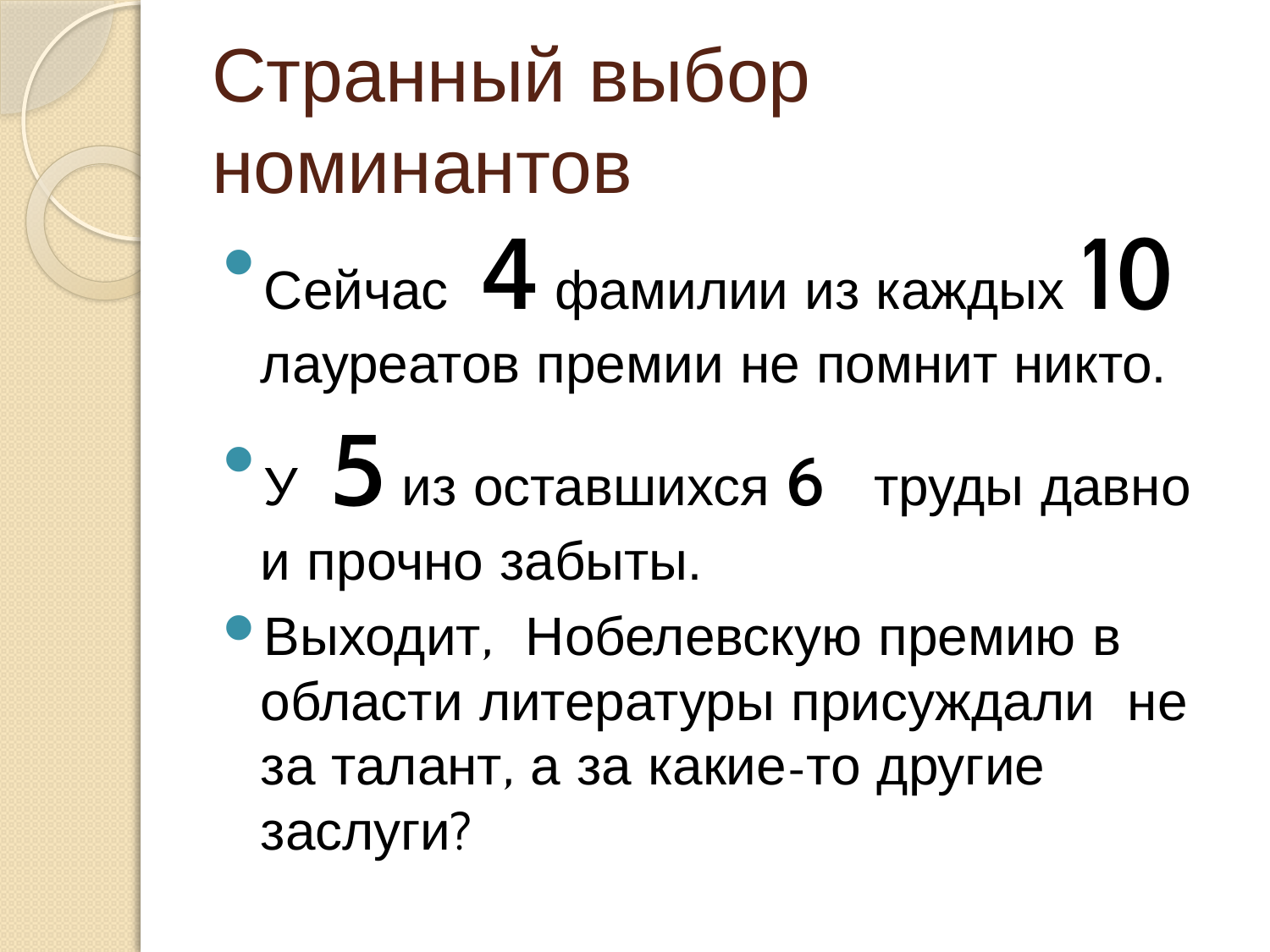

# Странный выбор номинантов
Сейчас  4 фамилии из каждых 10 лауреатов премии не помнит никто.
У  5 из оставшихся 6   труды давно и прочно забыты.
Выходит,  Нобелевскую премию в области литературы присуждали  не за талант, а за какие-то другие заслуги?